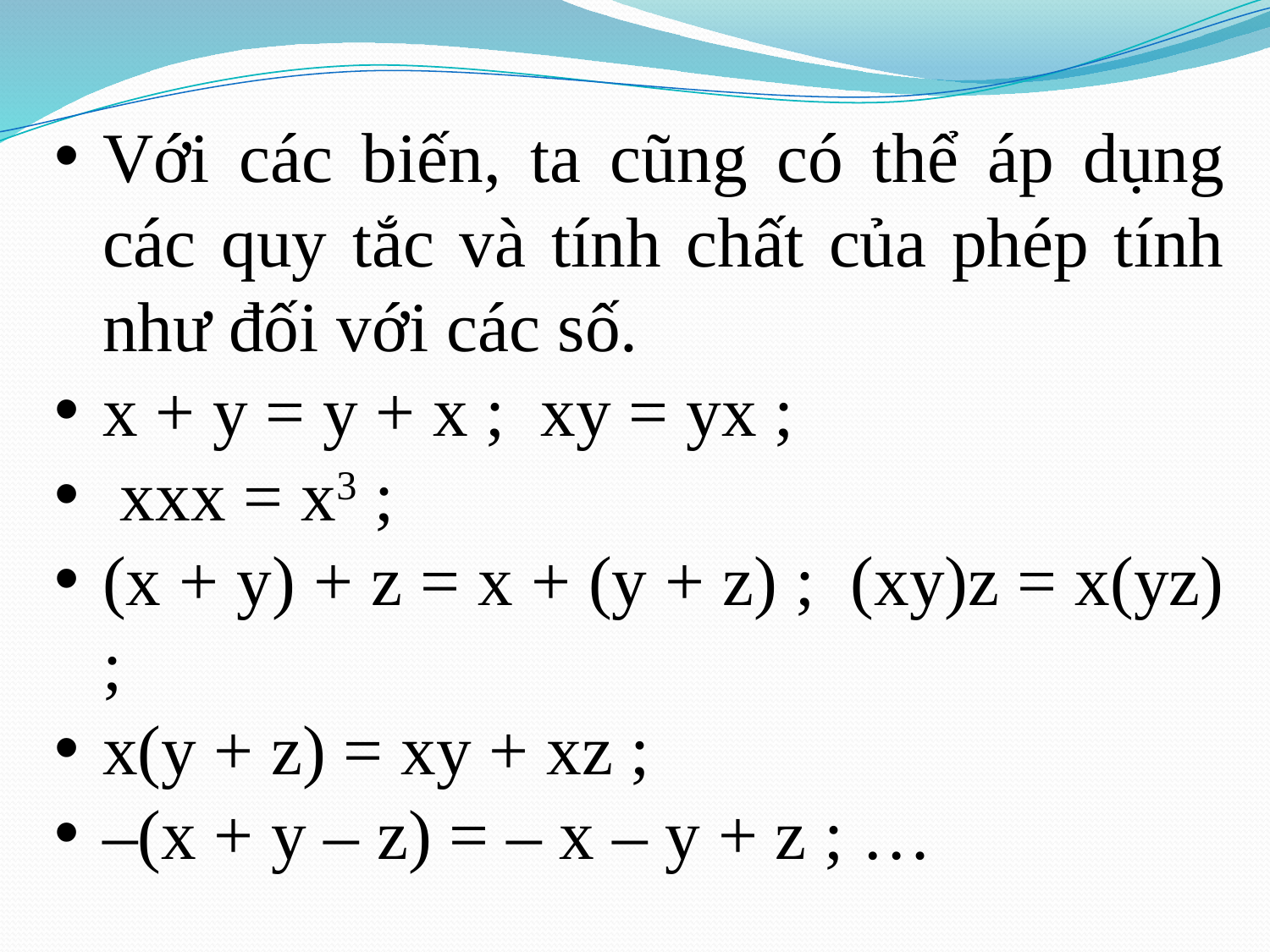

Với các biến, ta cũng có thể áp dụng các quy tắc và tính chất của phép tính như đối với các số.
x + y = y + x ;  xy = yx ;
 xxx = x3 ;
(x + y) + z = x + (y + z) ;  (xy)z = x(yz) ;
x(y + z) = xy + xz ;
–(x + y – z) = – x – y + z ; …